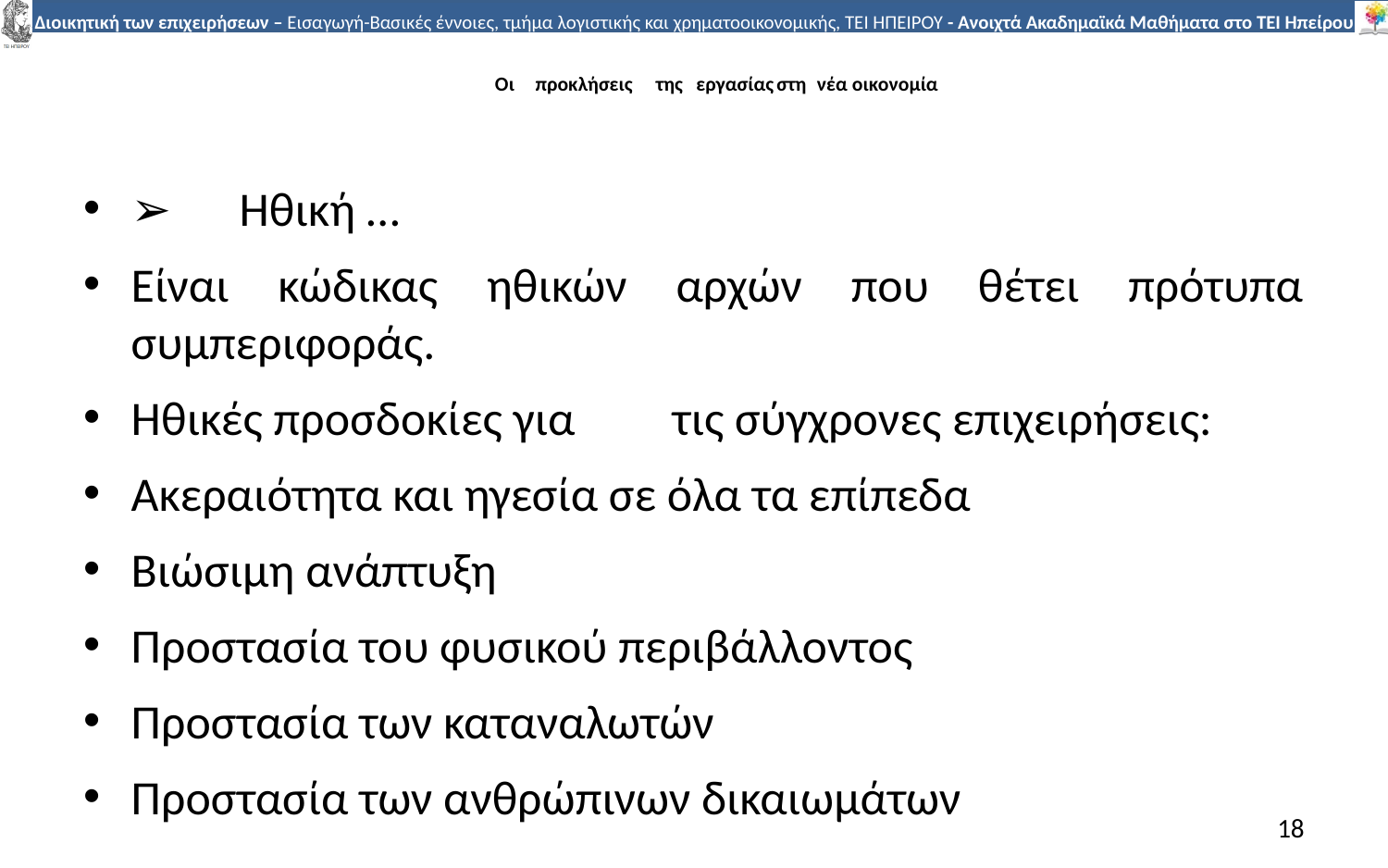

# Οι	προκλήσεις	της	εργασίας	στη	νέα οικονοµία
➢	Ηθική …
Είναι κώδικας ηθικών αρχών που θέτει πρότυπα συµπεριφοράς.
Ηθικές προσδοκίες για	τις σύγχρονες επιχειρήσεις:
Ακεραιότητα και ηγεσία σε όλα τα επίπεδα
Βιώσιµη ανάπτυξη
Προστασία του φυσικού περιβάλλοντος
Προστασία των καταναλωτών
Προστασία των ανθρώπινων δικαιωµάτων

18